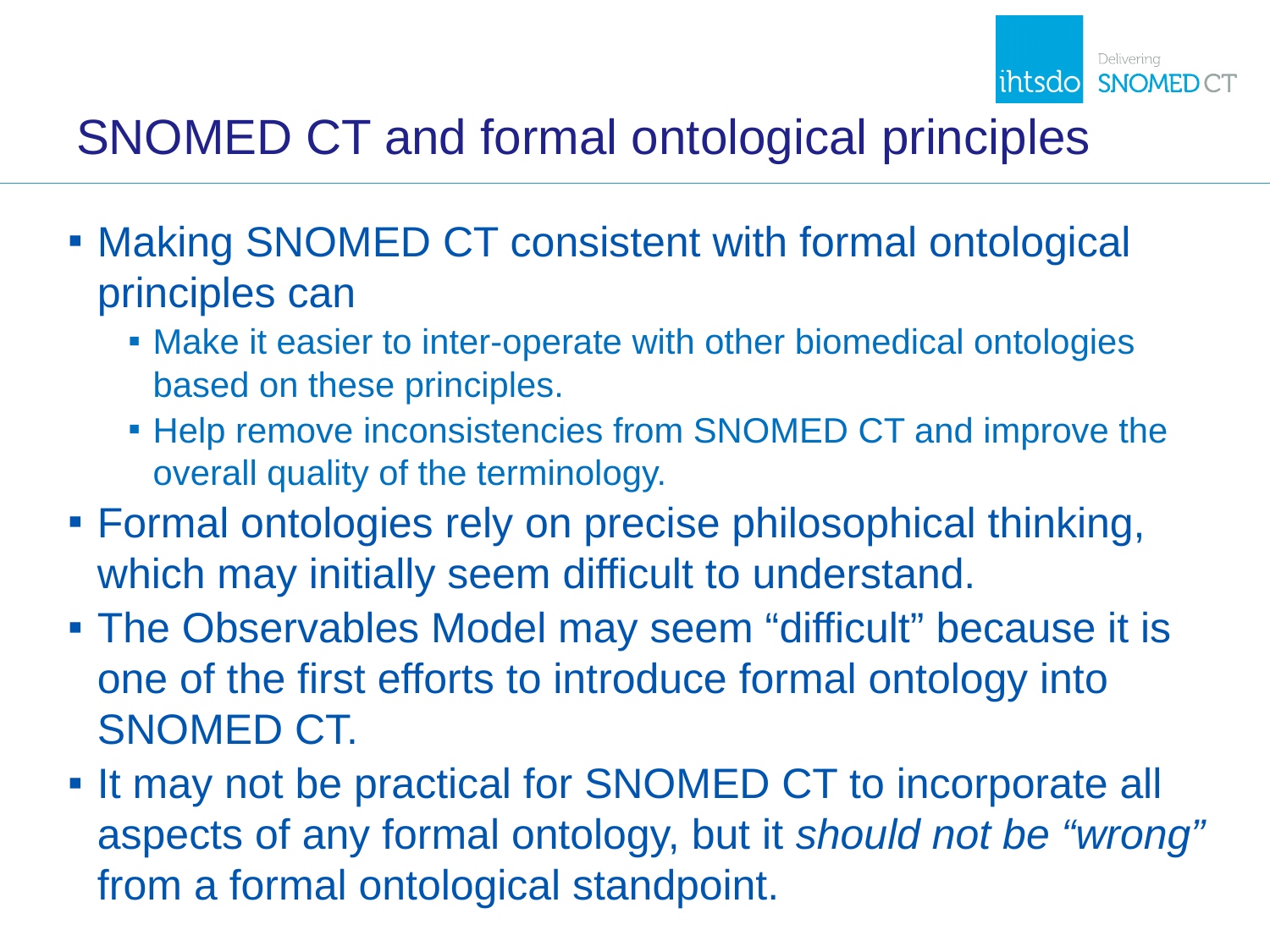

# SNOMED CT and formal ontological principles
Making SNOMED CT consistent with formal ontological principles can
Make it easier to inter-operate with other biomedical ontologies based on these principles.
Help remove inconsistencies from SNOMED CT and improve the overall quality of the terminology.
Formal ontologies rely on precise philosophical thinking, which may initially seem difficult to understand.
The Observables Model may seem “difficult” because it is one of the first efforts to introduce formal ontology into SNOMED CT.
It may not be practical for SNOMED CT to incorporate all aspects of any formal ontology, but it should not be “wrong” from a formal ontological standpoint.